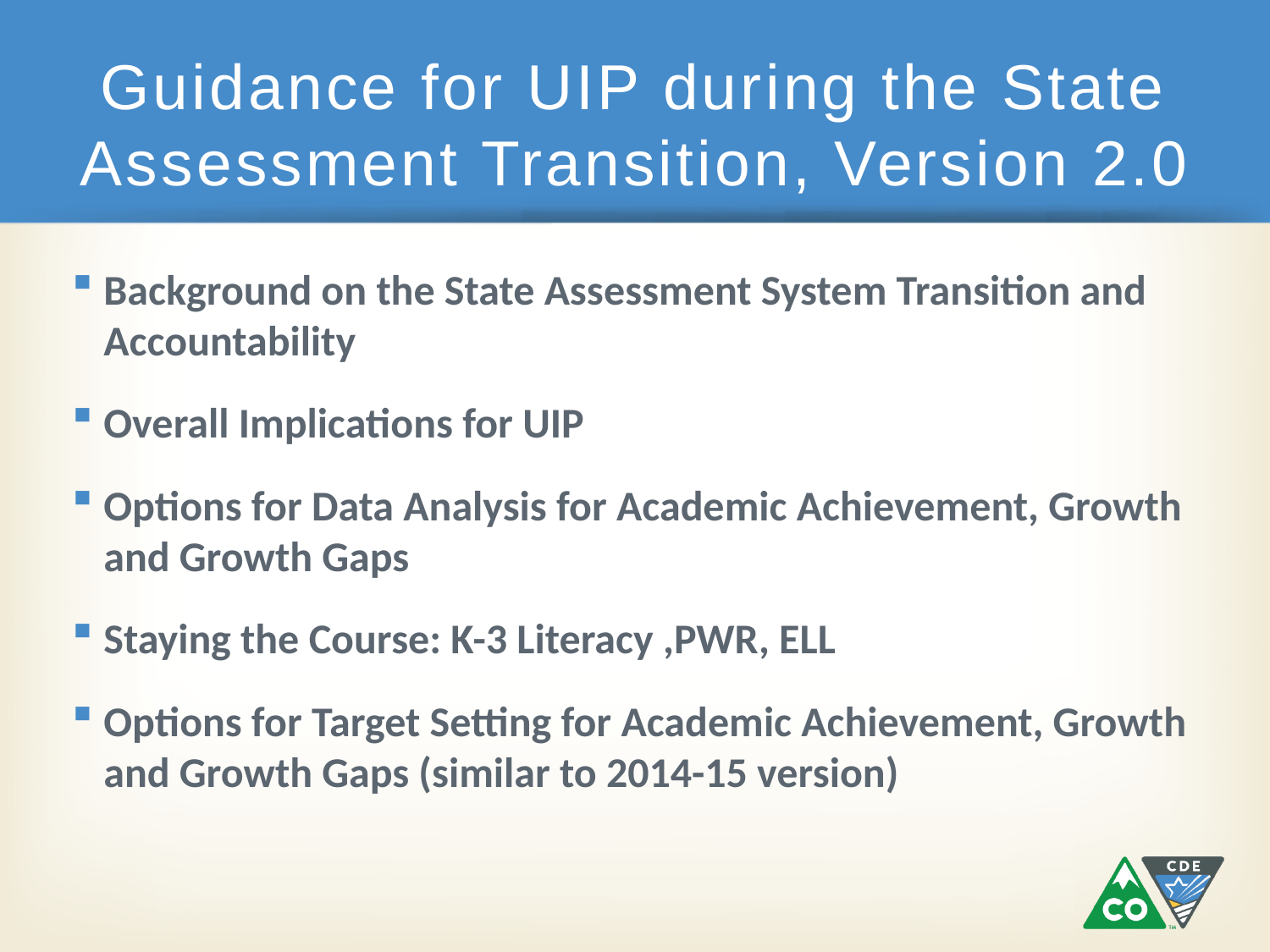

# Guidance for UIP during the State Assessment Transition, Version 2.0
Background on the State Assessment System Transition and Accountability
Overall Implications for UIP
Options for Data Analysis for Academic Achievement, Growth and Growth Gaps
Staying the Course: K-3 Literacy ,PWR, ELL
Options for Target Setting for Academic Achievement, Growth and Growth Gaps (similar to 2014-15 version)